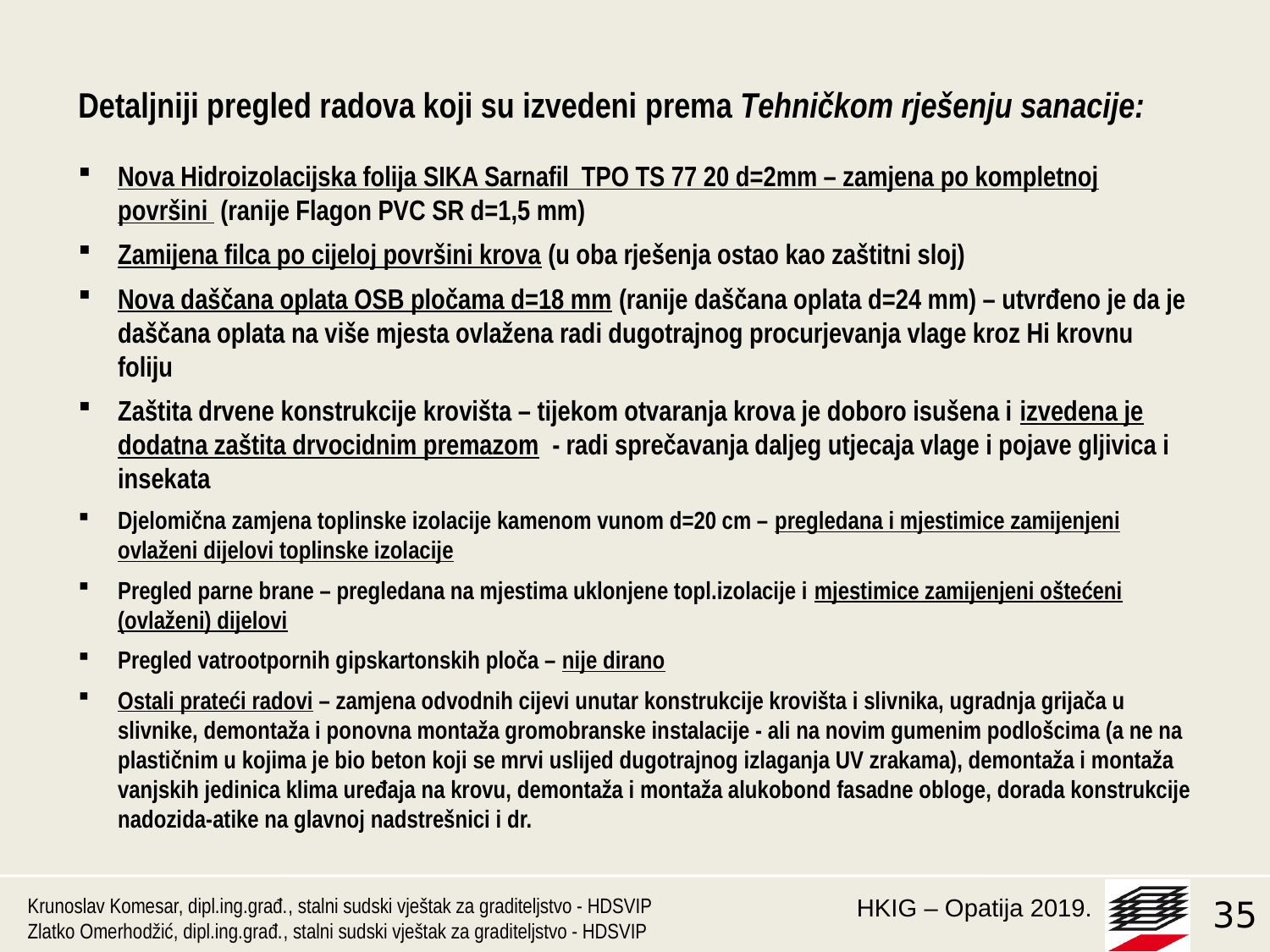

Detaljniji pregled radova koji su izvedeni prema Tehničkom rješenju sanacije:

Nova Hidroizolacijska folija SIKA Sarnafil  TPO TS 77 20 d=2mm – zamjena po kompletnoj površini  (ranije Flagon PVC SR d=1,5 mm)
Zamijena filca po cijeloj površini krova (u oba rješenja ostao kao zaštitni sloj)
Nova daščana oplata OSB pločama d=18 mm (ranije daščana oplata d=24 mm) – utvrđeno je da je daščana oplata na više mjesta ovlažena radi dugotrajnog procurjevanja vlage kroz Hi krovnu foliju
Zaštita drvene konstrukcije krovišta – tijekom otvaranja krova je doboro isušena i izvedena je dodatna zaštita drvocidnim premazom  - radi sprečavanja daljeg utjecaja vlage i pojave gljivica i insekata
Djelomična zamjena toplinske izolacije kamenom vunom d=20 cm – pregledana i mjestimice zamijenjeni ovlaženi dijelovi toplinske izolacije
Pregled parne brane – pregledana na mjestima uklonjene topl.izolacije i mjestimice zamijenjeni oštećeni (ovlaženi) dijelovi
Pregled vatrootpornih gipskartonskih ploča – nije dirano
Ostali prateći radovi – zamjena odvodnih cijevi unutar konstrukcije krovišta i slivnika, ugradnja grijača u slivnike, demontaža i ponovna montaža gromobranske instalacije - ali na novim gumenim podlošcima (a ne na plastičnim u kojima je bio beton koji se mrvi uslijed dugotrajnog izlaganja UV zrakama), demontaža i montaža vanjskih jedinica klima uređaja na krovu, demontaža i montaža alukobond fasadne obloge, dorada konstrukcije nadozida-atike na glavnoj nadstrešnici i dr.
Krunoslav Komesar, dipl.ing.građ., stalni sudski vještak za graditeljstvo - HDSVIP
Zlatko Omerhodžić, dipl.ing.građ., stalni sudski vještak za graditeljstvo - HDSVIP
35